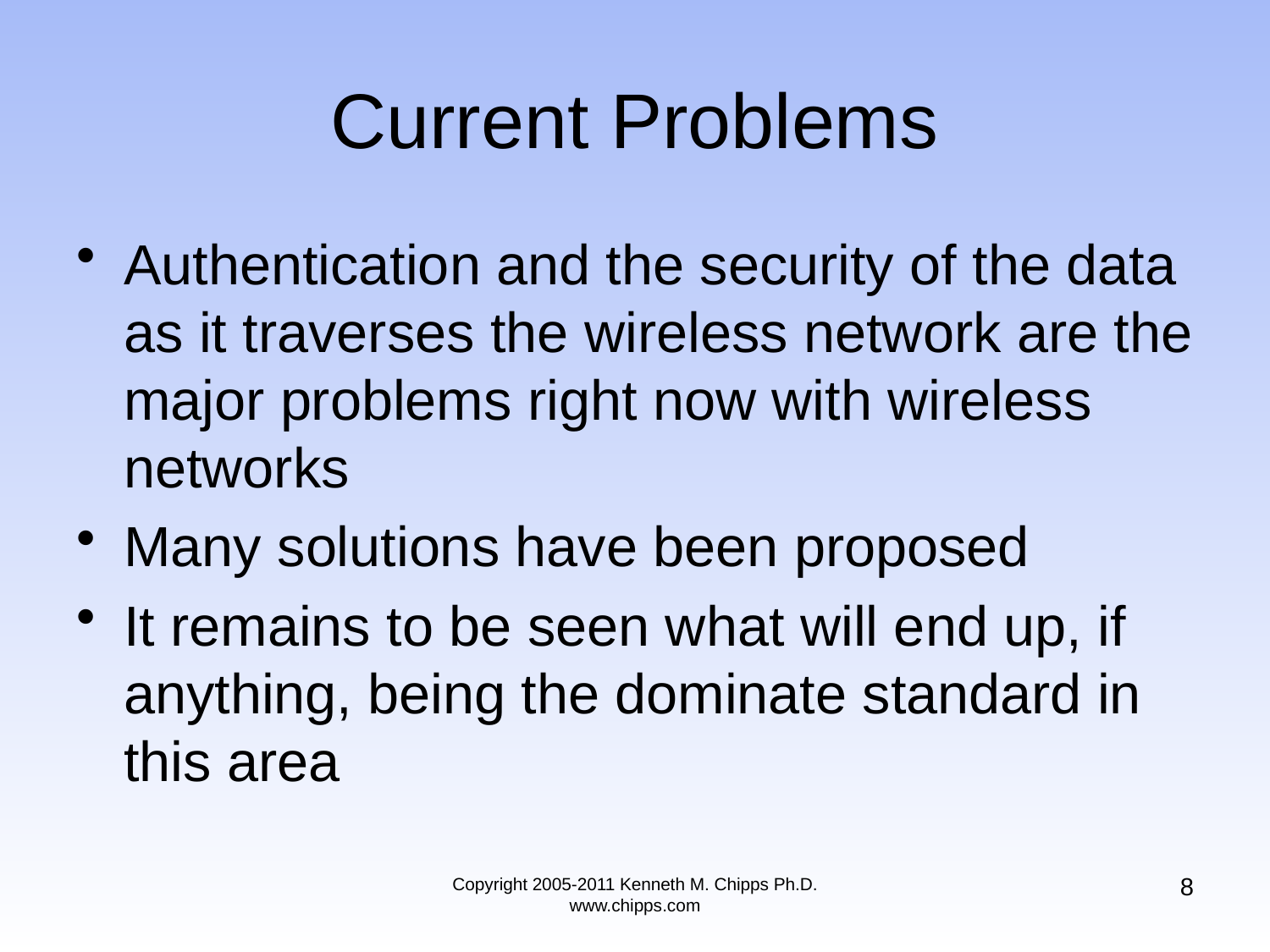

# Current Problems
Authentication and the security of the data as it traverses the wireless network are the major problems right now with wireless networks
Many solutions have been proposed
It remains to be seen what will end up, if anything, being the dominate standard in this area
8
Copyright 2005-2011 Kenneth M. Chipps Ph.D. www.chipps.com